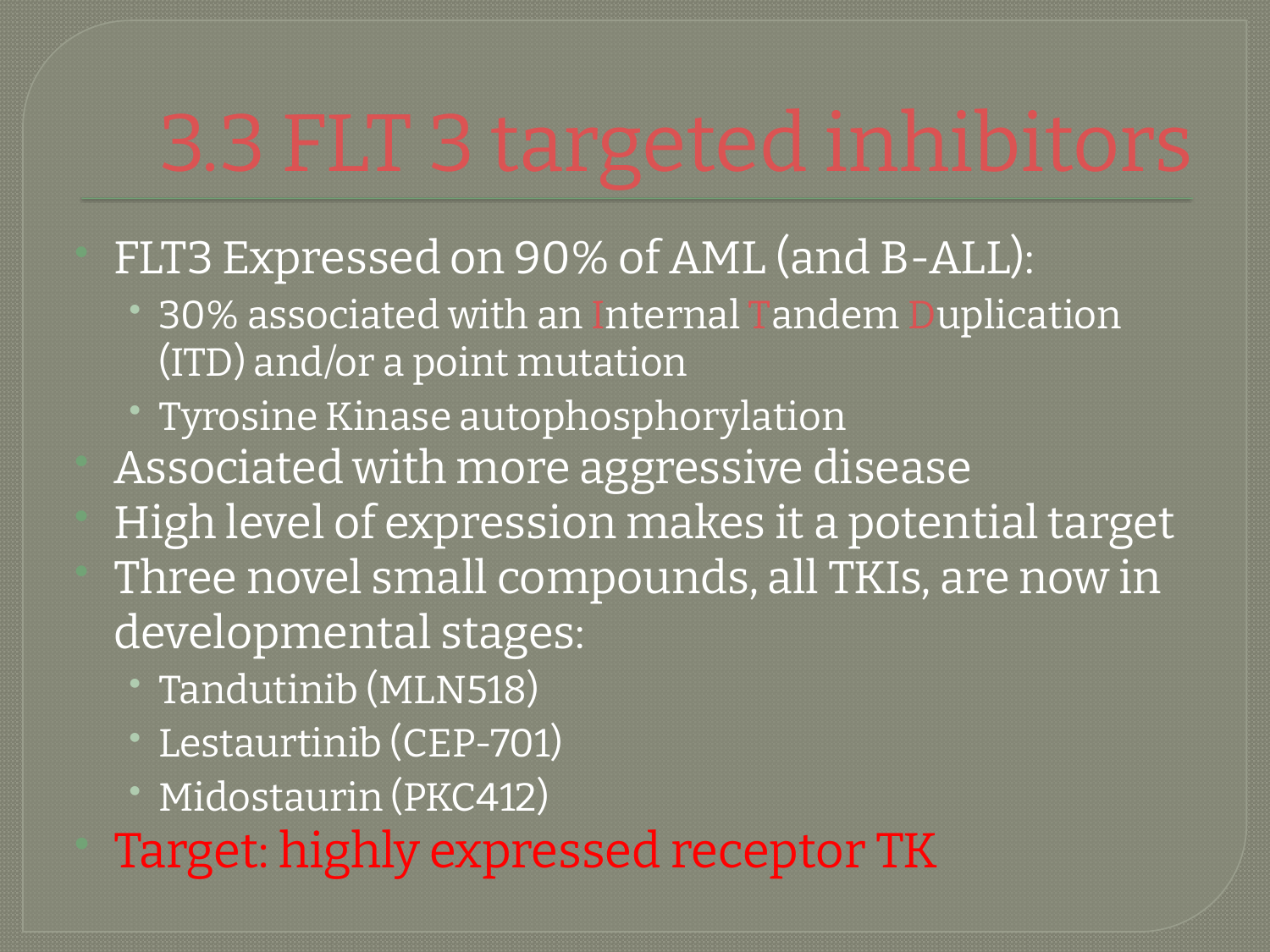

# 3.3 FLT 3 targeted inhibitors
FLT3 Expressed on 90% of AML (and B-ALL):
30% associated with an Internal Tandem Duplication (ITD) and/or a point mutation
Tyrosine Kinase autophosphorylation
Associated with more aggressive disease
High level of expression makes it a potential target
Three novel small compounds, all TKIs, are now in developmental stages:
Tandutinib (MLN518)
Lestaurtinib (CEP-701)
Midostaurin (PKC412)
Target: highly expressed receptor TK